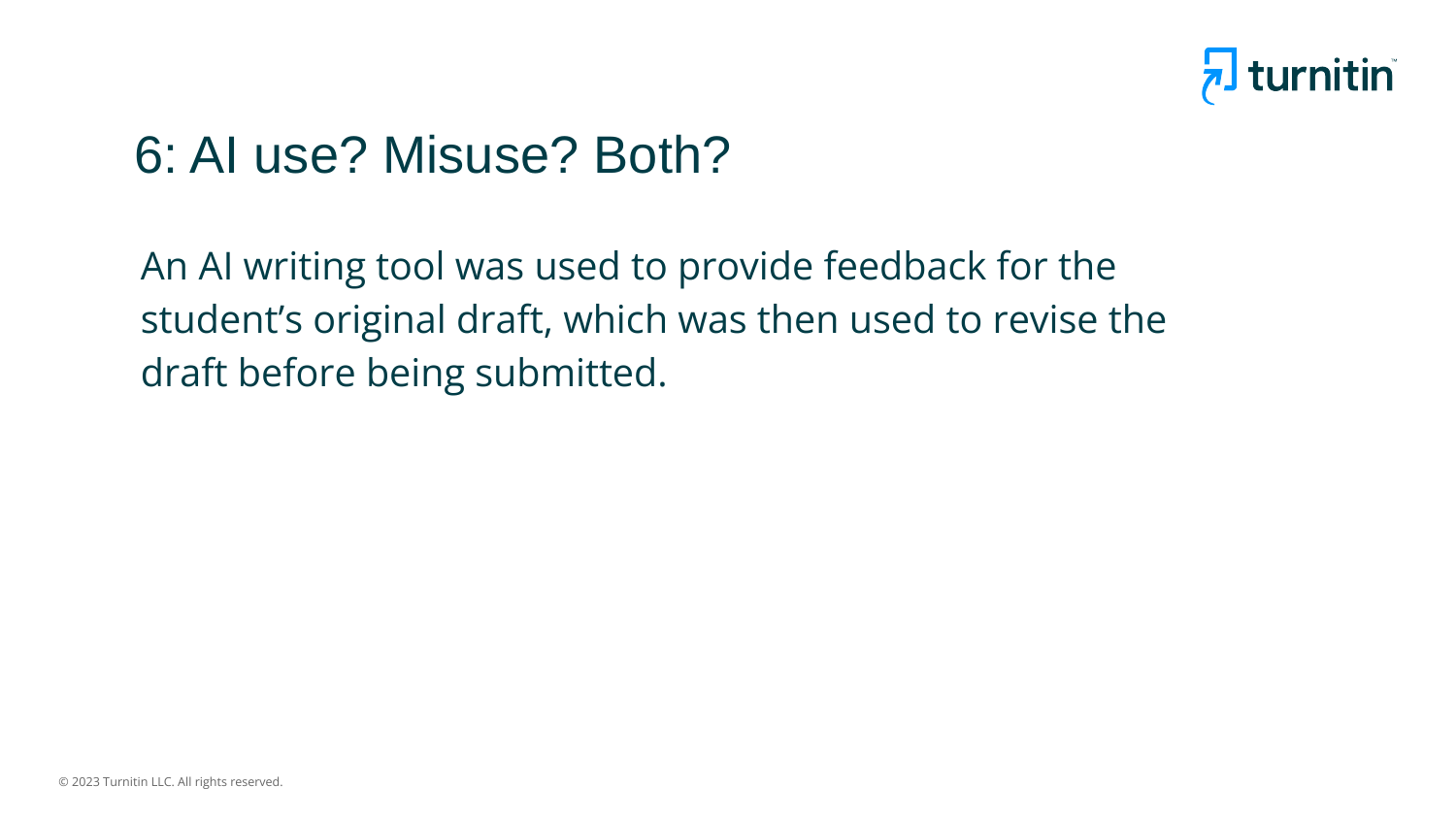

# 6: AI use? Misuse? Both?
An AI writing tool was used to provide feedback for the student’s original draft, which was then used to revise the draft before being submitted.